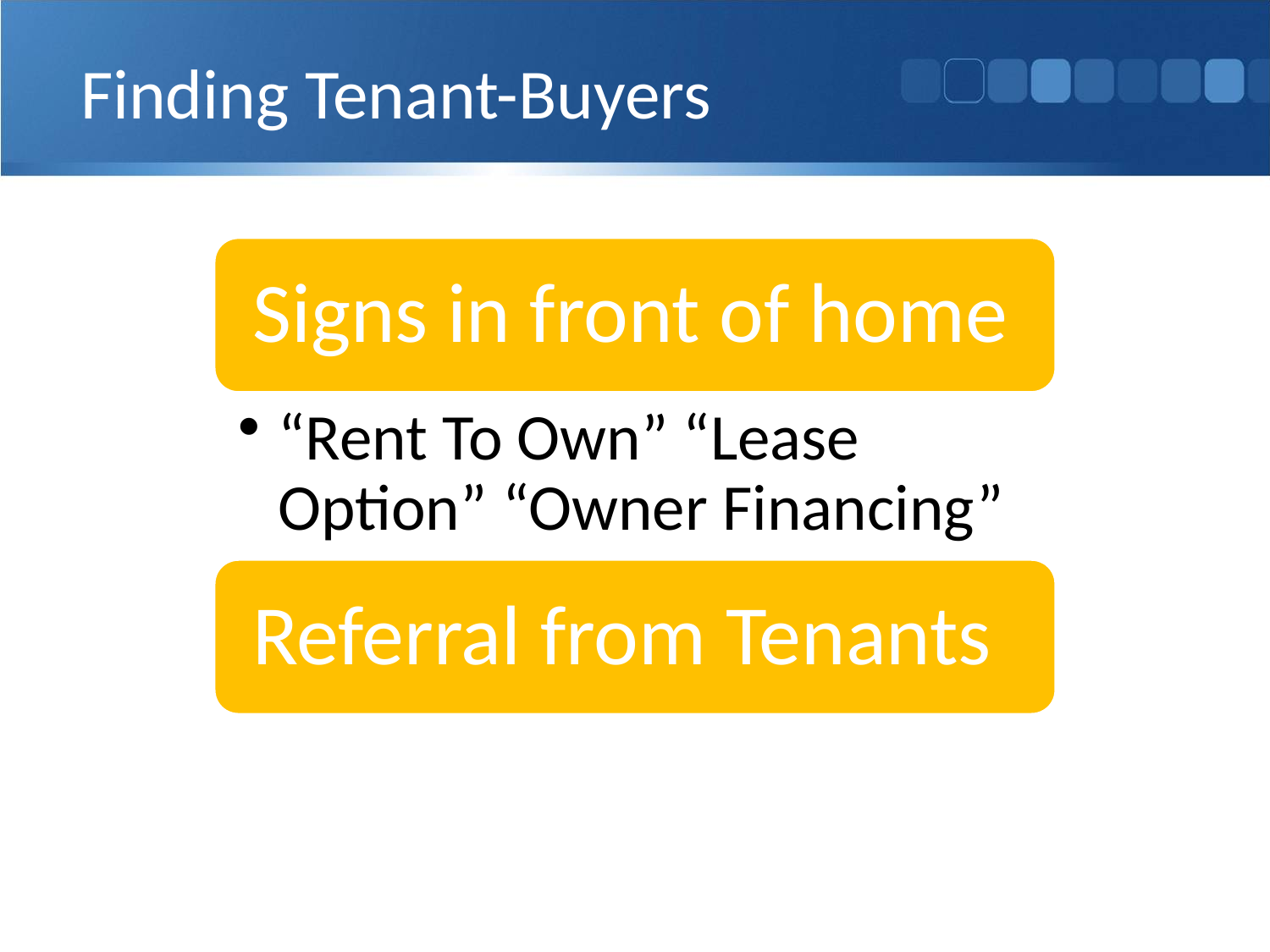

Finding Tenant-Buyers
Signs in front of home
“Rent To Own” “Lease Option” “Owner Financing”
Referral from Tenants